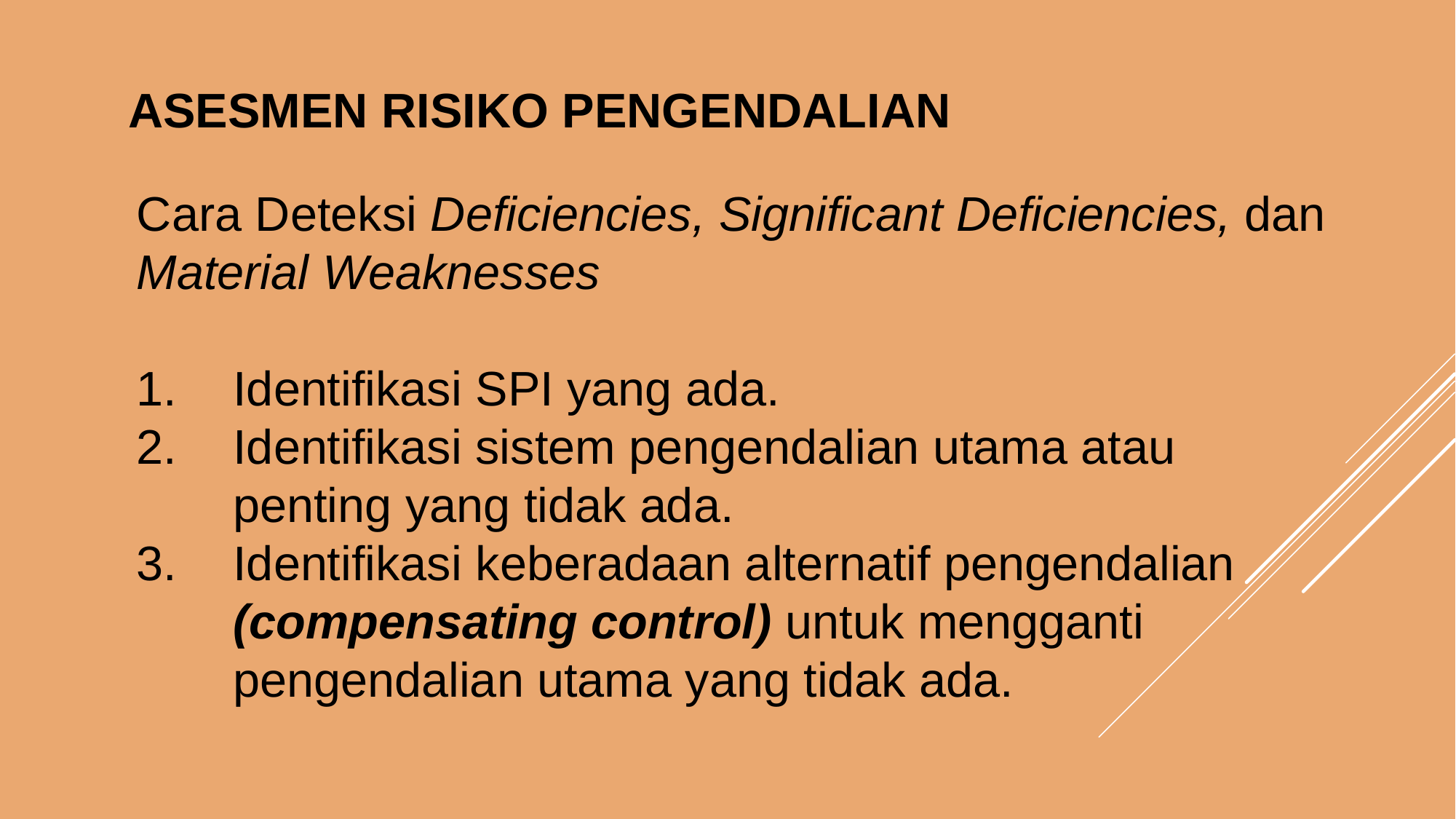

ASESMEN RISIKO PENGENDALIAN

Cara Deteksi Deficiencies, Significant Deficiencies, dan Material Weaknesses

Identifikasi SPI yang ada.
Identifikasi sistem pengendalian utama atau penting yang tidak ada.
Identifikasi keberadaan alternatif pengendalian (compensating control) untuk mengganti pengendalian utama yang tidak ada.